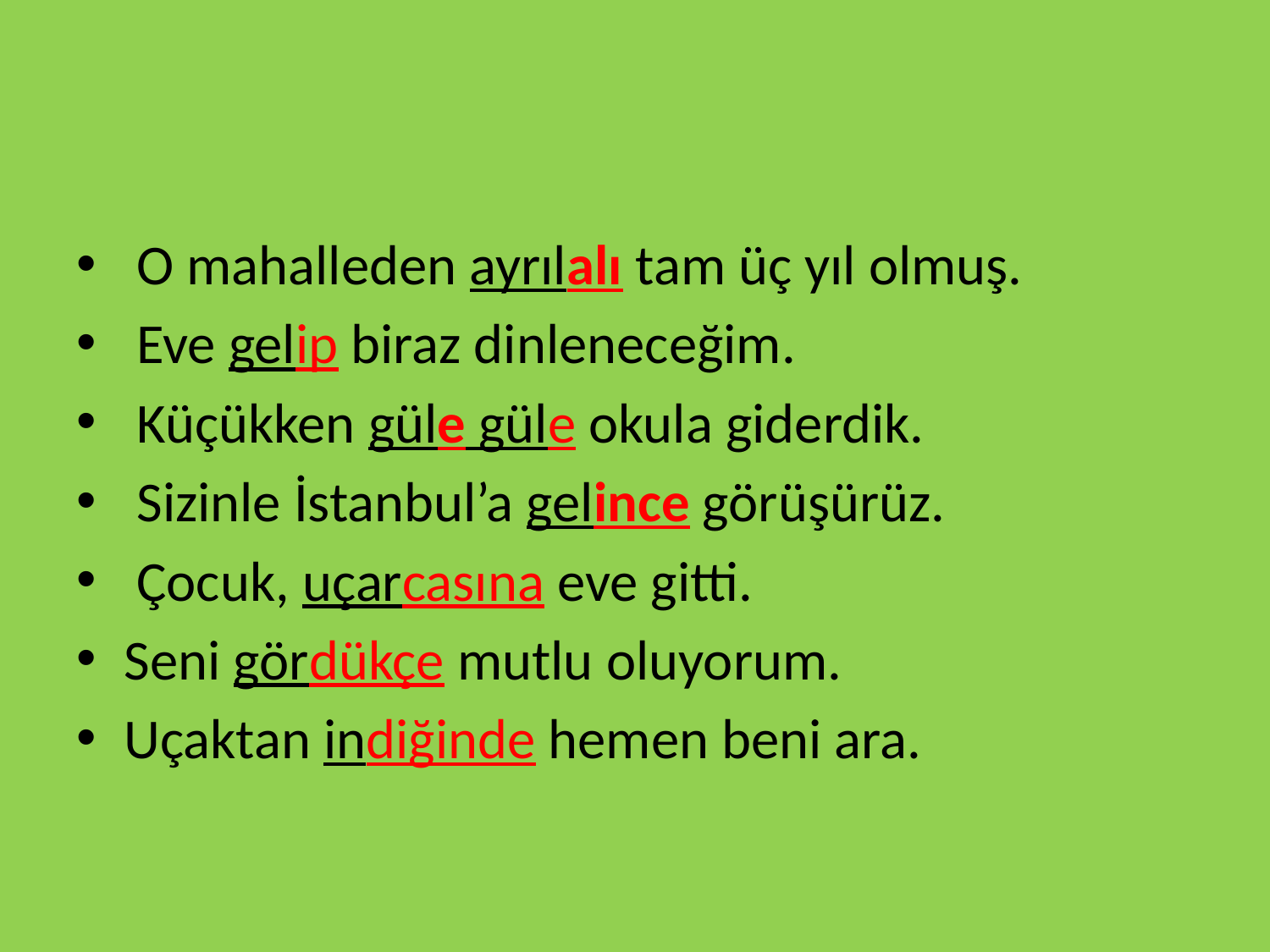

#
 O mahalleden ayrılalı tam üç yıl olmuş.
 Eve gelip biraz dinleneceğim.
 Küçükken güle güle okula giderdik.
 Sizinle İstanbul’a gelince görüşürüz.
 Çocuk, uçarcasına eve gitti.
Seni gördükçe mutlu oluyorum.
Uçaktan indiğinde hemen beni ara.